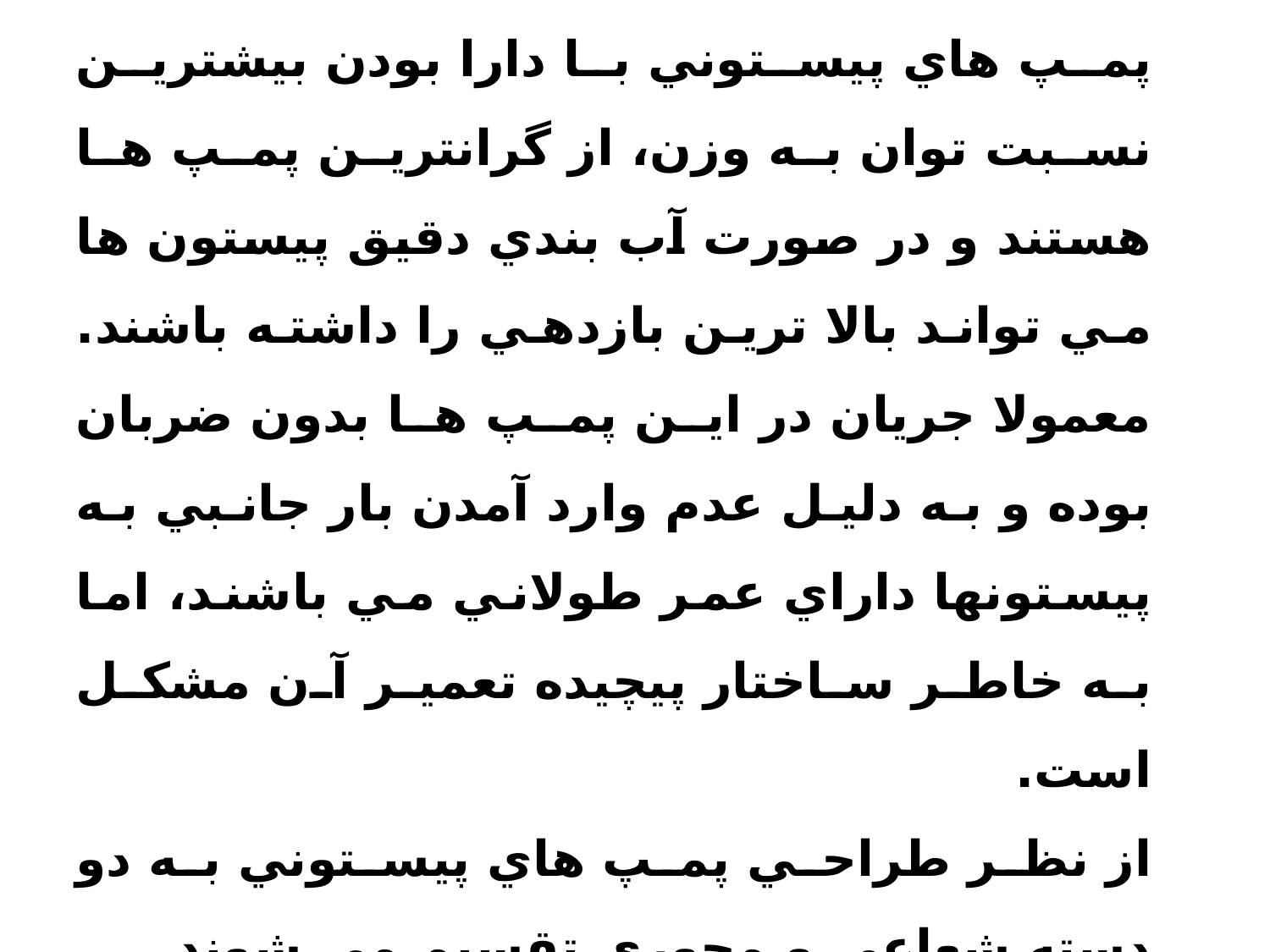

پمپ هاي پيستوني        piston pumps
پمپ هاي پيستوني با دارا بودن بيشترين نسبت توان به وزن، از گرانترين پمپ ها هستند و در صورت آب بندي دقيق پيستون ها مي تواند بالا ترين بازدهي را داشته باشند. معمولا جريان در اين پمپ ها بدون ضربان بوده و به دليل عدم وارد آمدن بار جانبي به پيستونها داراي عمر طولاني مي باشند، اما به خاطر ساختار پيچيده تعمير آن مشکل است.
از نظر طراحي پمپ هاي پيستوني به دو دسته شعاعي و محوري تقسيم مي شوند.